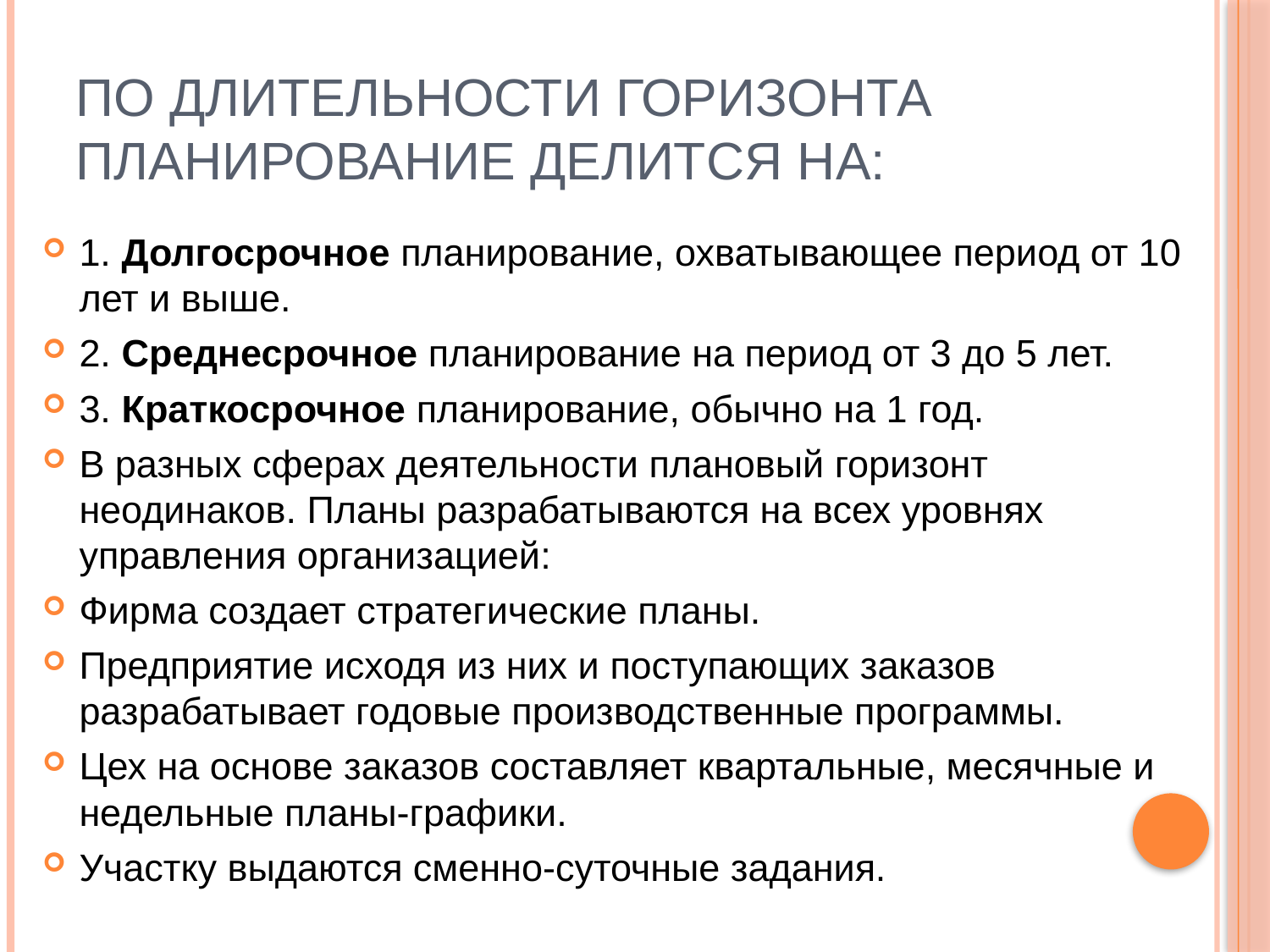

# По длительности горизонта планирование делится на:
1. Долгосрочное планирование, охватывающее период от 10 лет и выше.
2. Среднесрочное планирование на период от 3 до 5 лет.
3. Краткосрочное планирование, обычно на 1 год.
В разных сферах деятельности плановый горизонт неодинаков. Планы разрабатываются на всех уровнях управления организацией:
Фирма создает стратегические планы.
Предприятие исходя из них и поступающих заказов разрабатывает годовые производственные программы.
Цех на основе заказов составляет квартальные, месячные и недельные планы-графики.
Участку выдаются сменно-суточные задания.